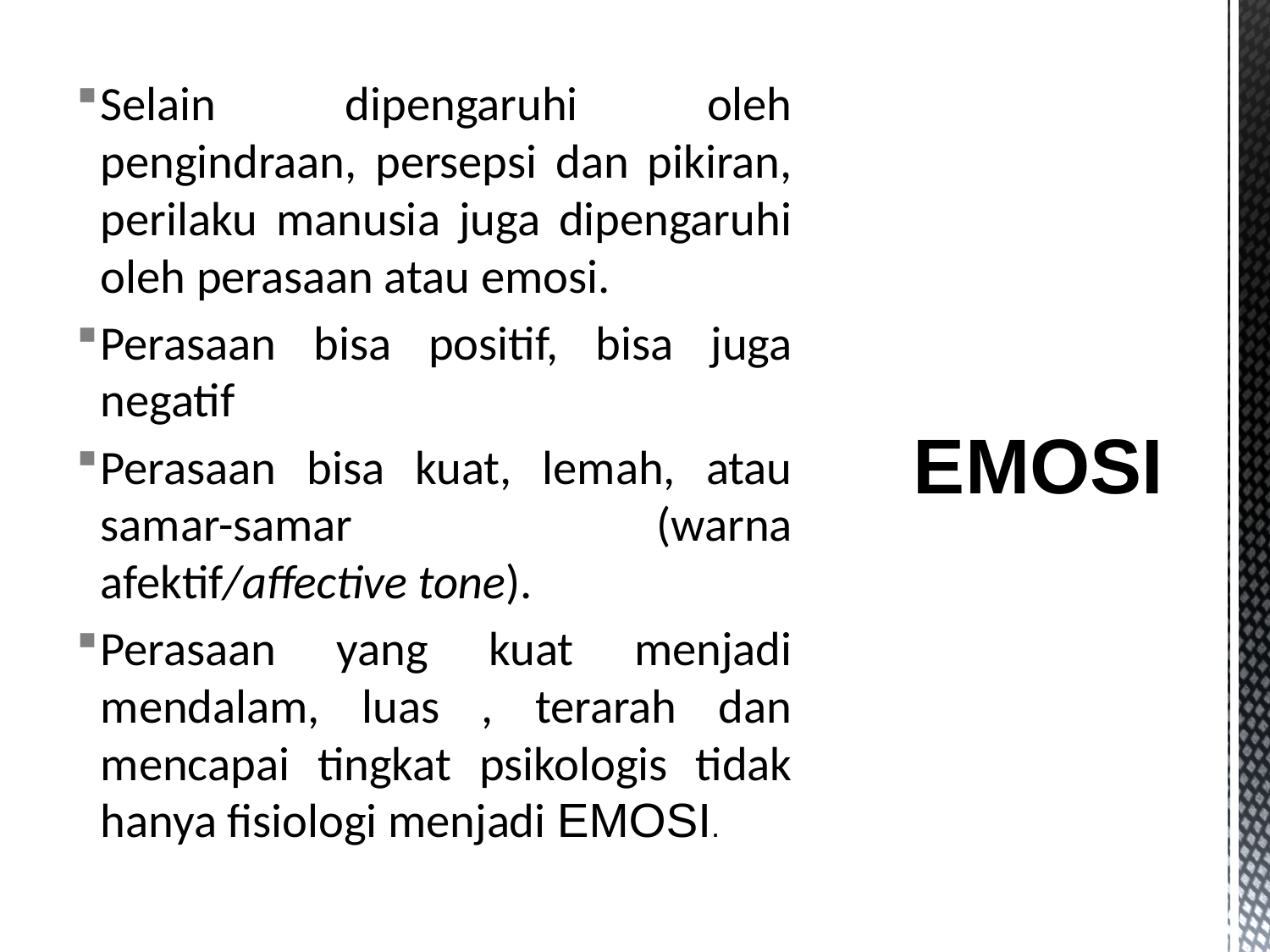

Selain dipengaruhi oleh pengindraan, persepsi dan pikiran, perilaku manusia juga dipengaruhi oleh perasaan atau emosi.
Perasaan bisa positif, bisa juga negatif
Perasaan bisa kuat, lemah, atau samar-samar (warna afektif/affective tone).
Perasaan yang kuat menjadi mendalam, luas , terarah dan mencapai tingkat psikologis tidak hanya fisiologi menjadi EMOSI.
# EMOSI